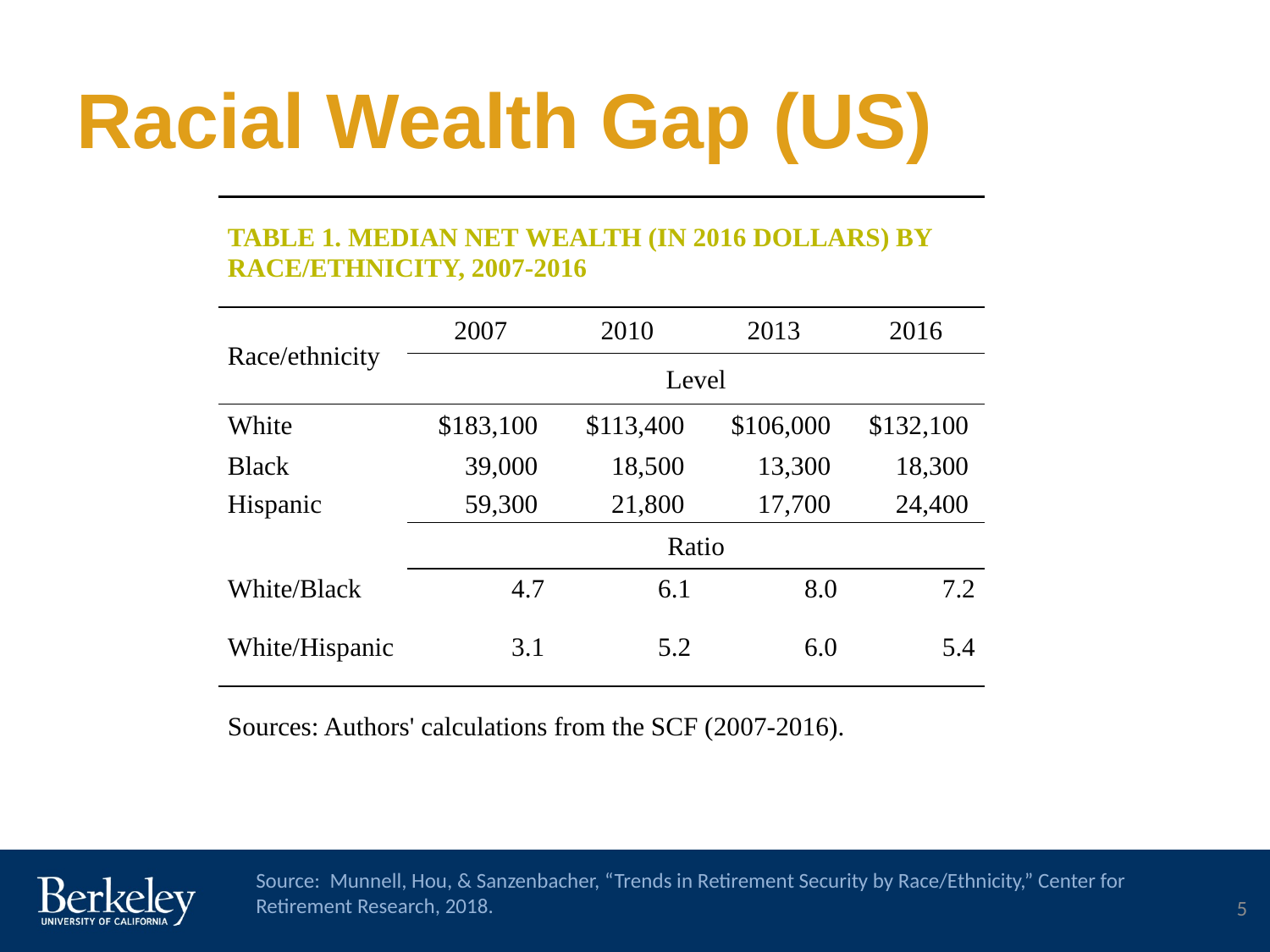

# Racial Wealth Gap (US)
| Table 1. Median Net Wealth (in 2016 Dollars) by Race/Ethnicity, 2007-2016 |  |  |  |  |
| --- | --- | --- | --- | --- |
| Race/ethnicity | 2007 | 2010 | 2013 | 2016 |
|  | Level |  |  |  |
| White | $183,100 | $113,400 | $106,000 | $132,100 |
| Black | 39,000 | 18,500 | 13,300 | 18,300 |
| Hispanic | 59,300 | 21,800 | 17,700 | 24,400 |
|  | Ratio |  |  |  |
| White/Black | 4.7 | 6.1 | 8.0 | 7.2 |
| White/Hispanic | 3.1 | 5.2 | 6.0 | 5.4 |
| Sources: Authors' calculations from the SCF (2007-2016). |  |  |  |  |
Source:  Munnell, Hou, & Sanzenbacher, “Trends in Retirement Security by Race/Ethnicity,” Center for Retirement Research, 2018.
5